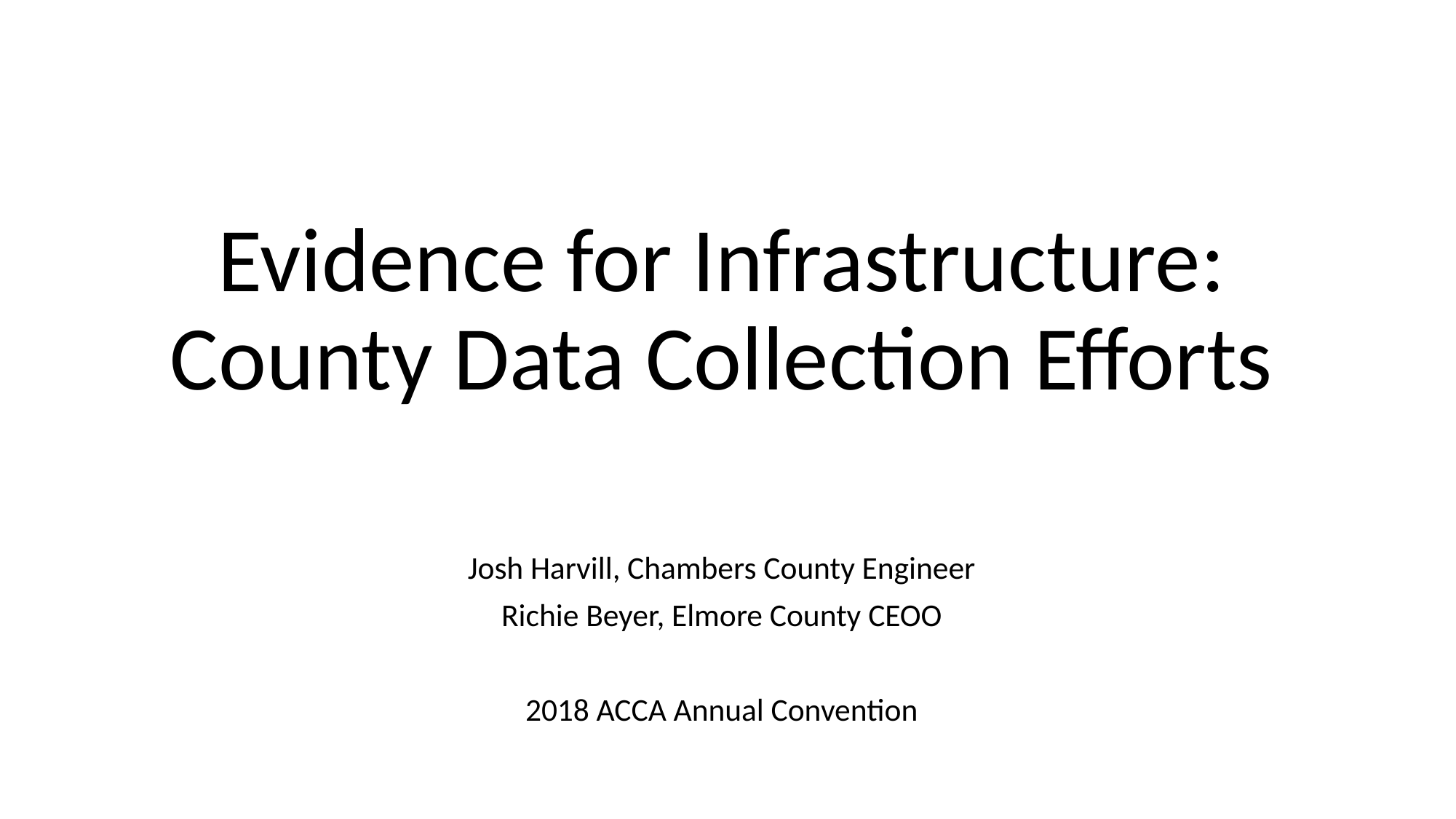

# Evidence for Infrastructure: County Data Collection Efforts
Josh Harvill, Chambers County Engineer
Richie Beyer, Elmore County CEOO

2018 ACCA Annual Convention